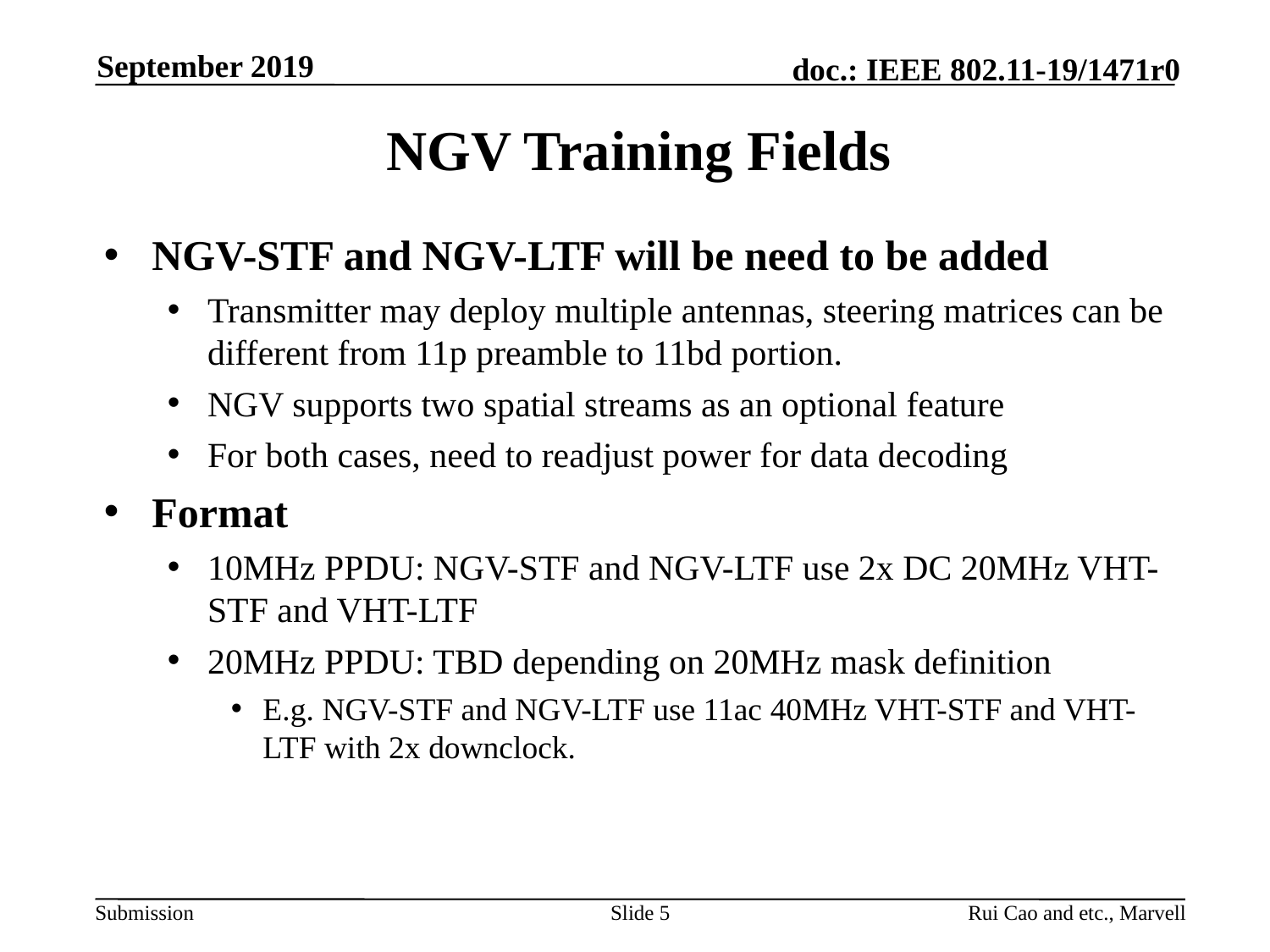

September 2019
# NGV Training Fields
NGV-STF and NGV-LTF will be need to be added
Transmitter may deploy multiple antennas, steering matrices can be different from 11p preamble to 11bd portion.
NGV supports two spatial streams as an optional feature
For both cases, need to readjust power for data decoding
Format
10MHz PPDU: NGV-STF and NGV-LTF use 2x DC 20MHz VHT-STF and VHT-LTF
20MHz PPDU: TBD depending on 20MHz mask definition
E.g. NGV-STF and NGV-LTF use 11ac 40MHz VHT-STF and VHT-LTF with 2x downclock.

Slide 5
Rui Cao and etc., Marvell